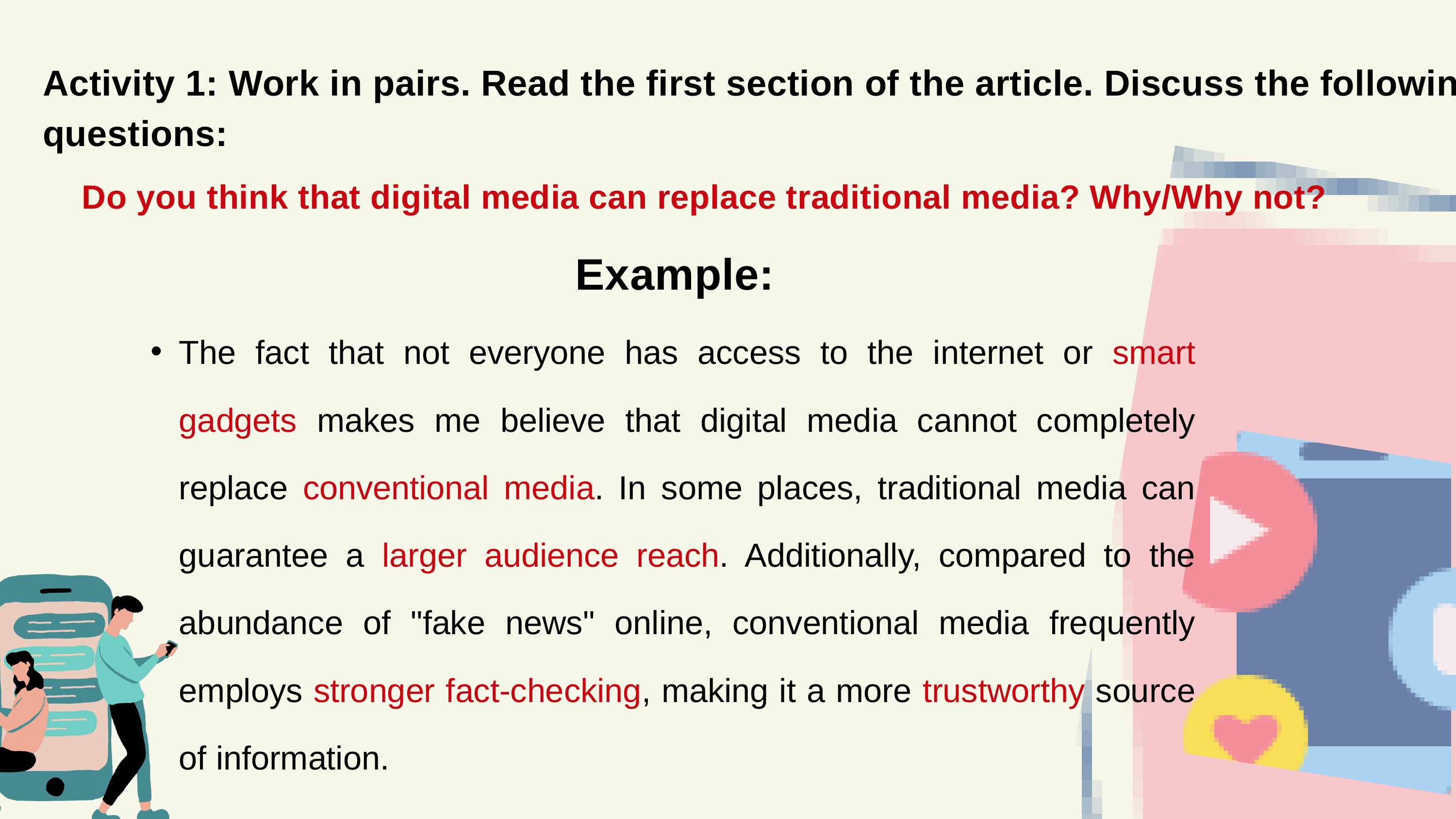

Activity 1: Work in pairs. Read the first section of the article. Discuss the following questions:
Do you think that digital media can replace traditional media? Why/Why not?
Example:

The fact that not everyone has access to the internet or smart gadgets makes me believe that digital media cannot completely replace conventional media. In some places, traditional media can guarantee a larger audience reach. Additionally, compared to the abundance of "fake news" online, conventional media frequently employs stronger fact-checking, making it a more trustworthy source of information.